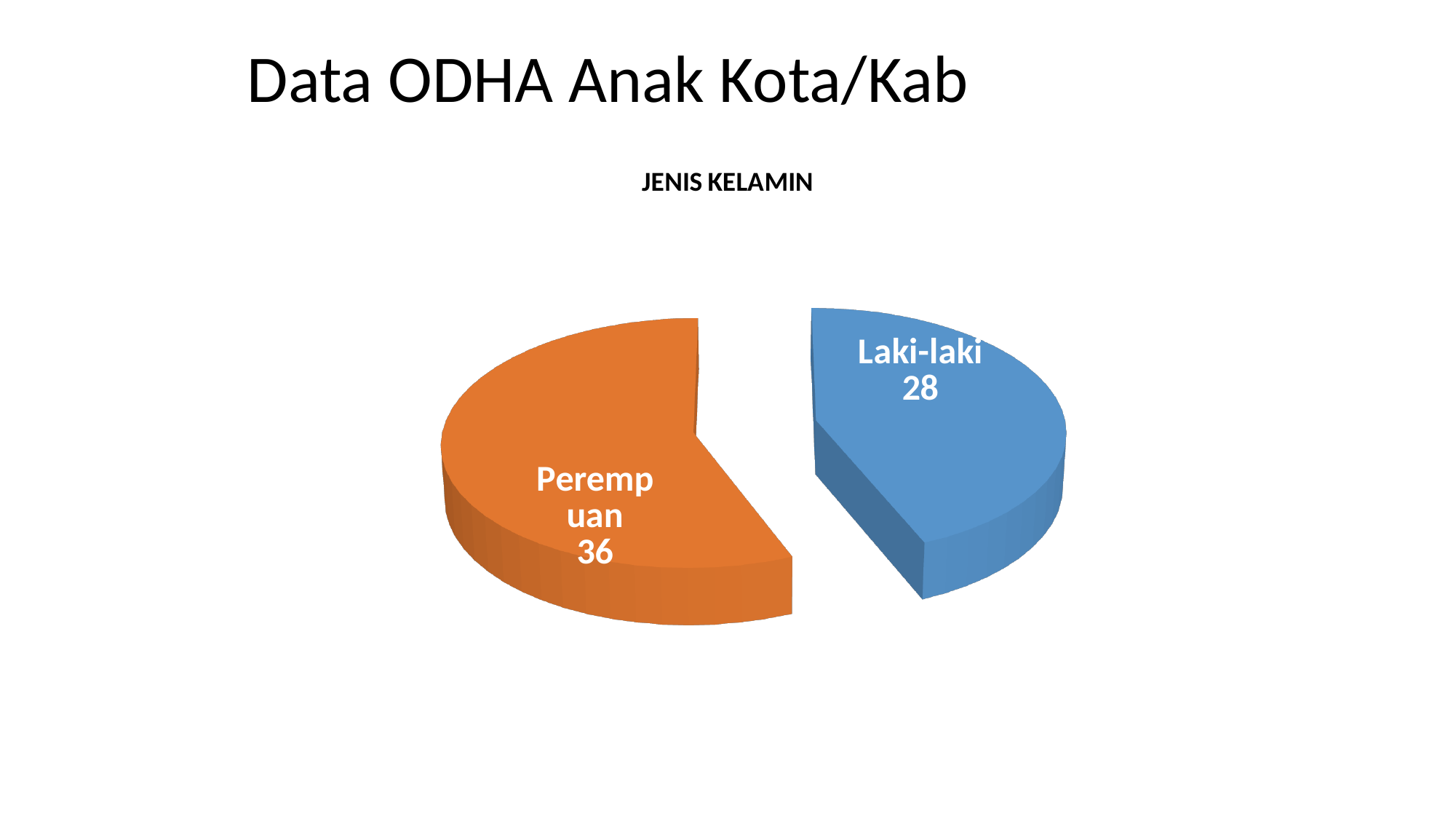

# Data ODHA Anak Kota/Kab

[unsupported chart]